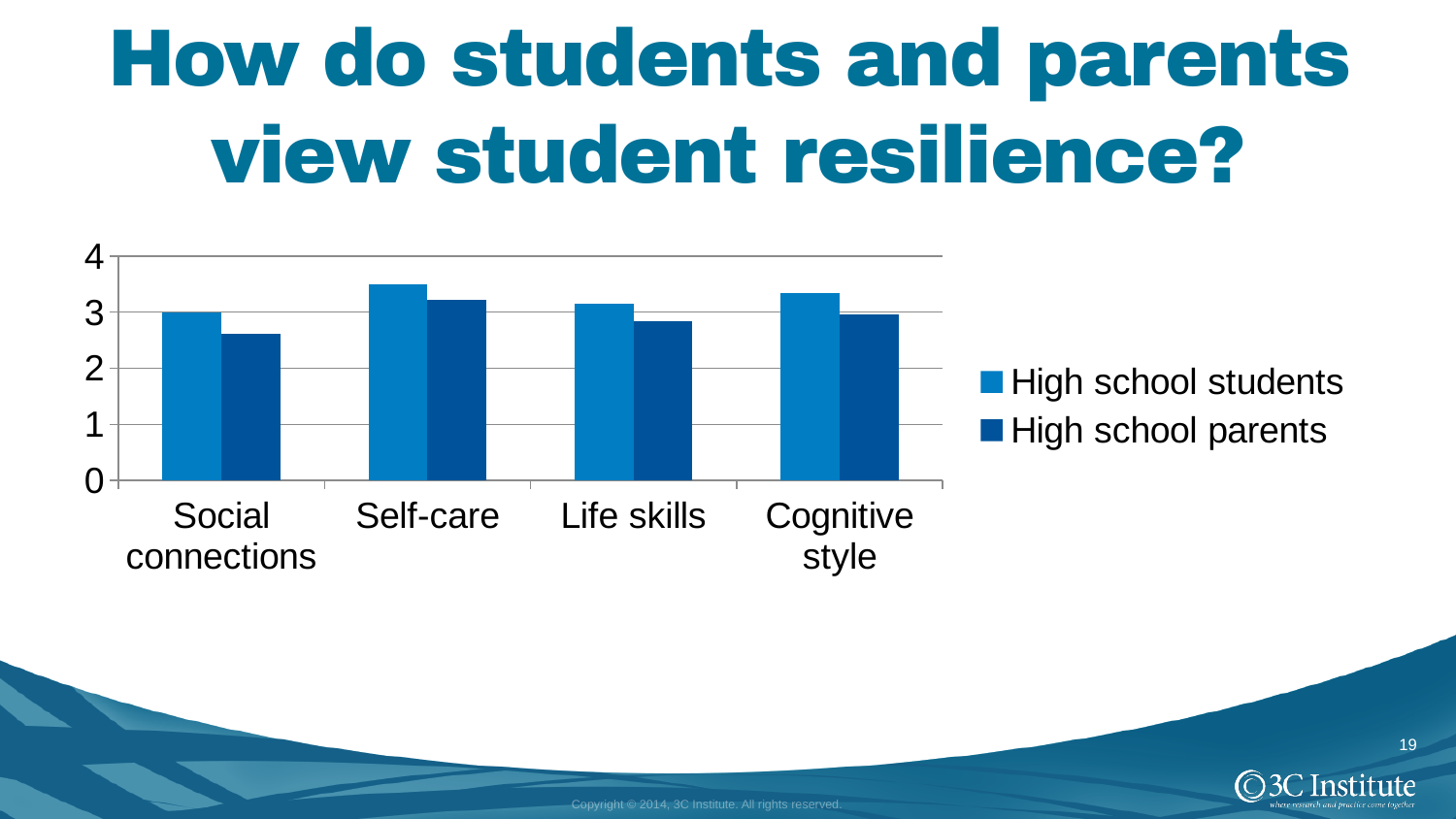

# How do students and parents view student resilience?

### Chart

| Category | High school students | High school parents |
|---|---|---|
| Social connections | 2.99 | 2.61 |
| Self-care | 3.49 | 3.21 |
| Life skills | 3.14 | 2.84 |
| Cognitive style | 3.33 | 2.96 |